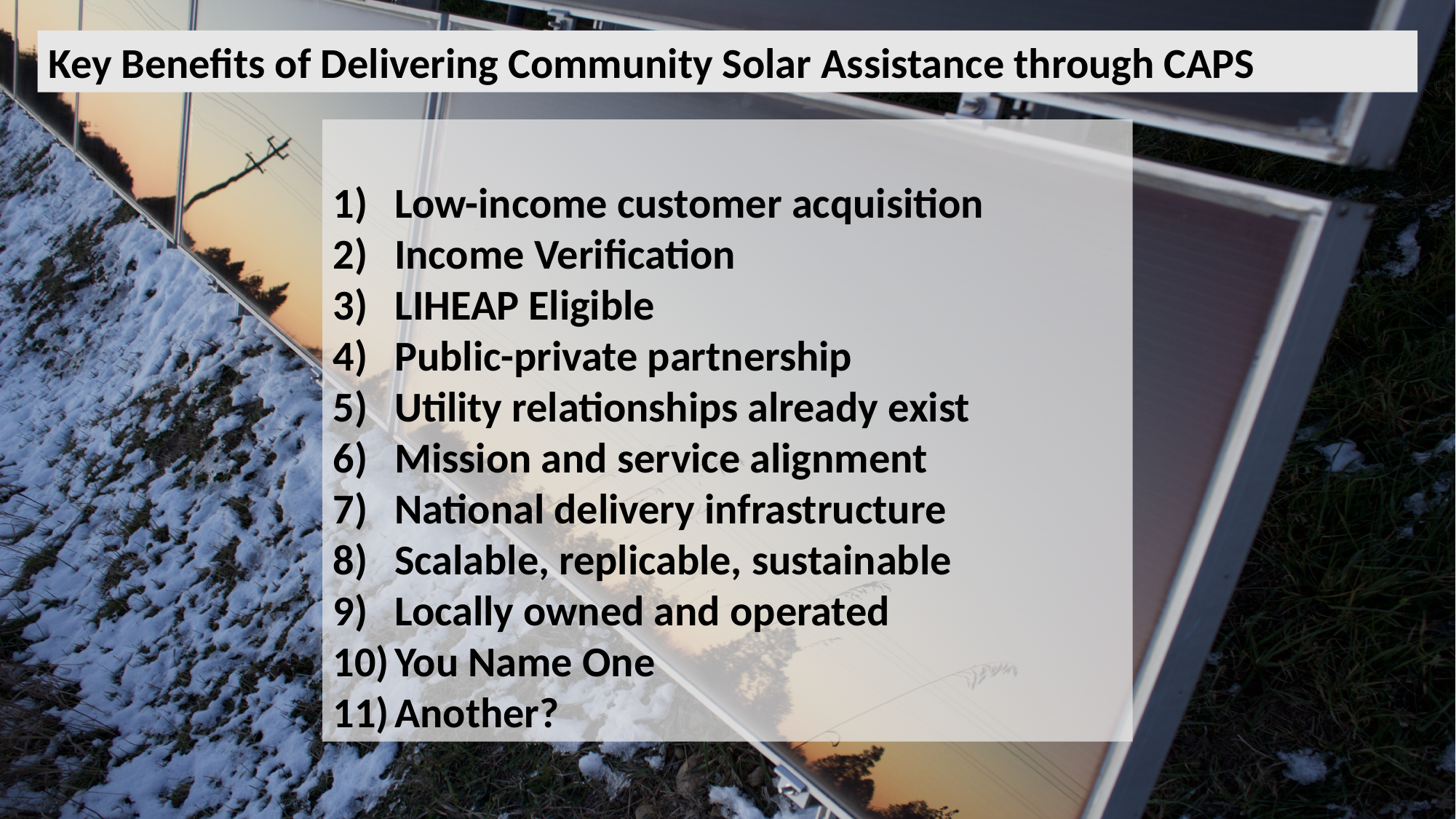

# \
Key Benefits of Delivering Community Solar Assistance through CAPS

Low-income customer acquisition
Income Verification
LIHEAP Eligible
Public-private partnership
Utility relationships already exist
Mission and service alignment
National delivery infrastructure
Scalable, replicable, sustainable
Locally owned and operated
You Name One
Another?